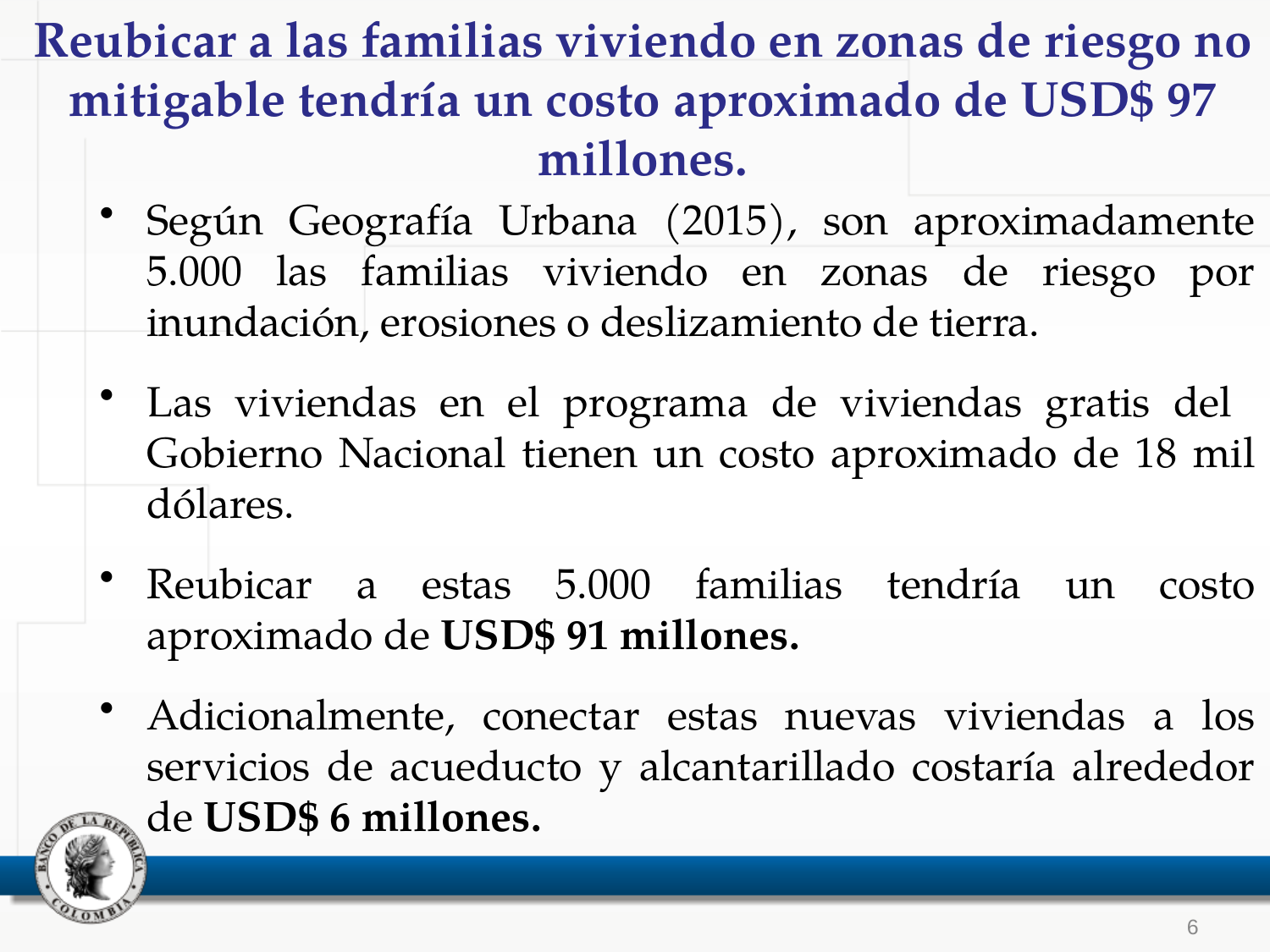

# Reubicar a las familias viviendo en zonas de riesgo no mitigable tendría un costo aproximado de USD$ 97 millones.
Según Geografía Urbana (2015), son aproximadamente 5.000 las familias viviendo en zonas de riesgo por inundación, erosiones o deslizamiento de tierra.
Las viviendas en el programa de viviendas gratis del  Gobierno Nacional tienen un costo aproximado de 18 mil dólares.
Reubicar a estas 5.000 familias tendría un costo aproximado de USD$ 91 millones.
Adicionalmente, conectar estas nuevas viviendas a los servicios de acueducto y alcantarillado costaría alrededor de USD$ 6 millones.
6